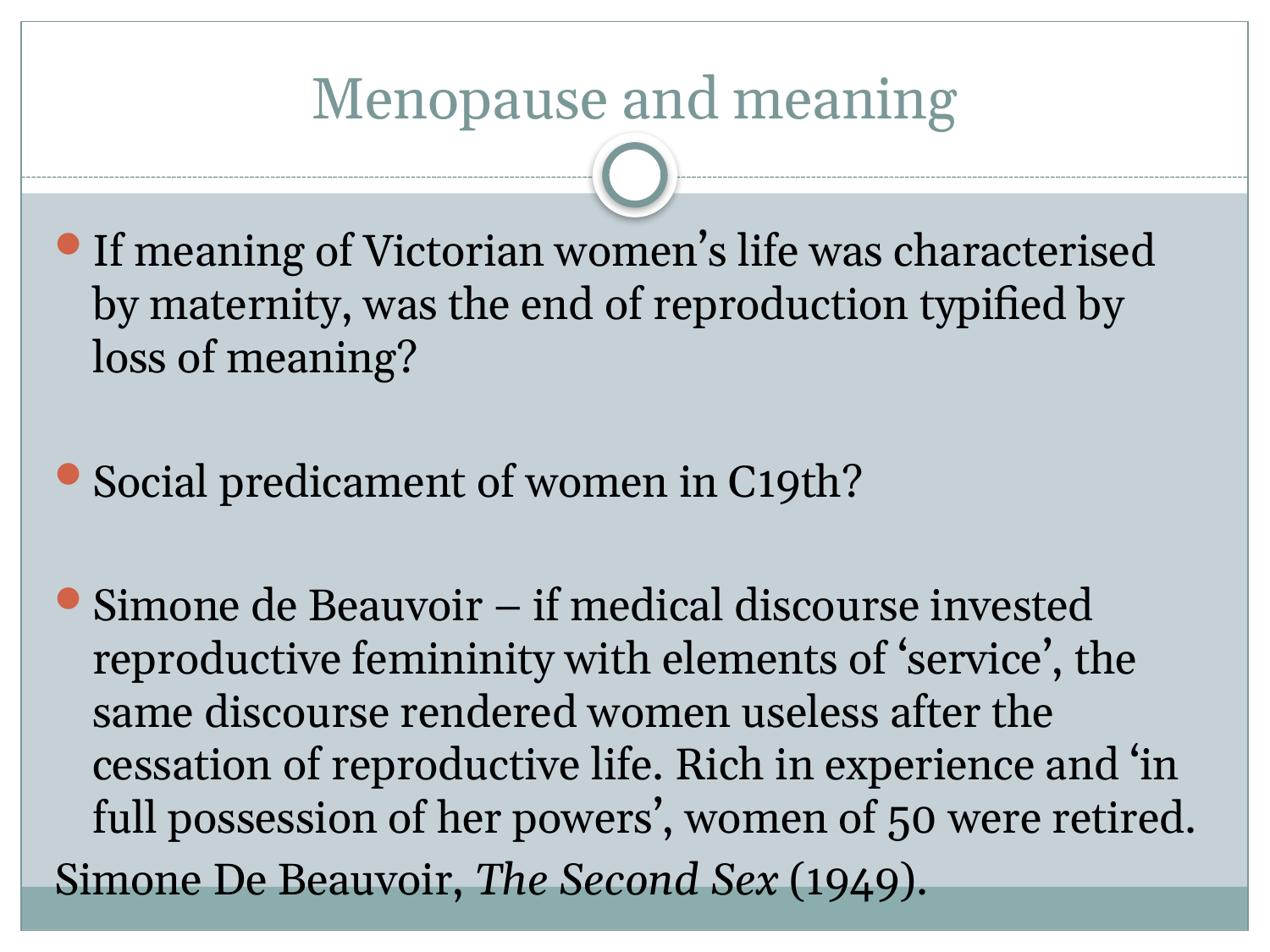

# Menopause and meaning
If meaning of Victorian women’s life was characterised by maternity, was the end of reproduction typified by loss of meaning?

Social predicament of women in C19th?

Simone de Beauvoir – if medical discourse invested reproductive femininity with elements of ‘service’, the same discourse rendered women useless after the cessation of reproductive life. Rich in experience and ‘in full possession of her powers’, women of 50 were retired.
Simone De Beauvoir, The Second Sex (1949).